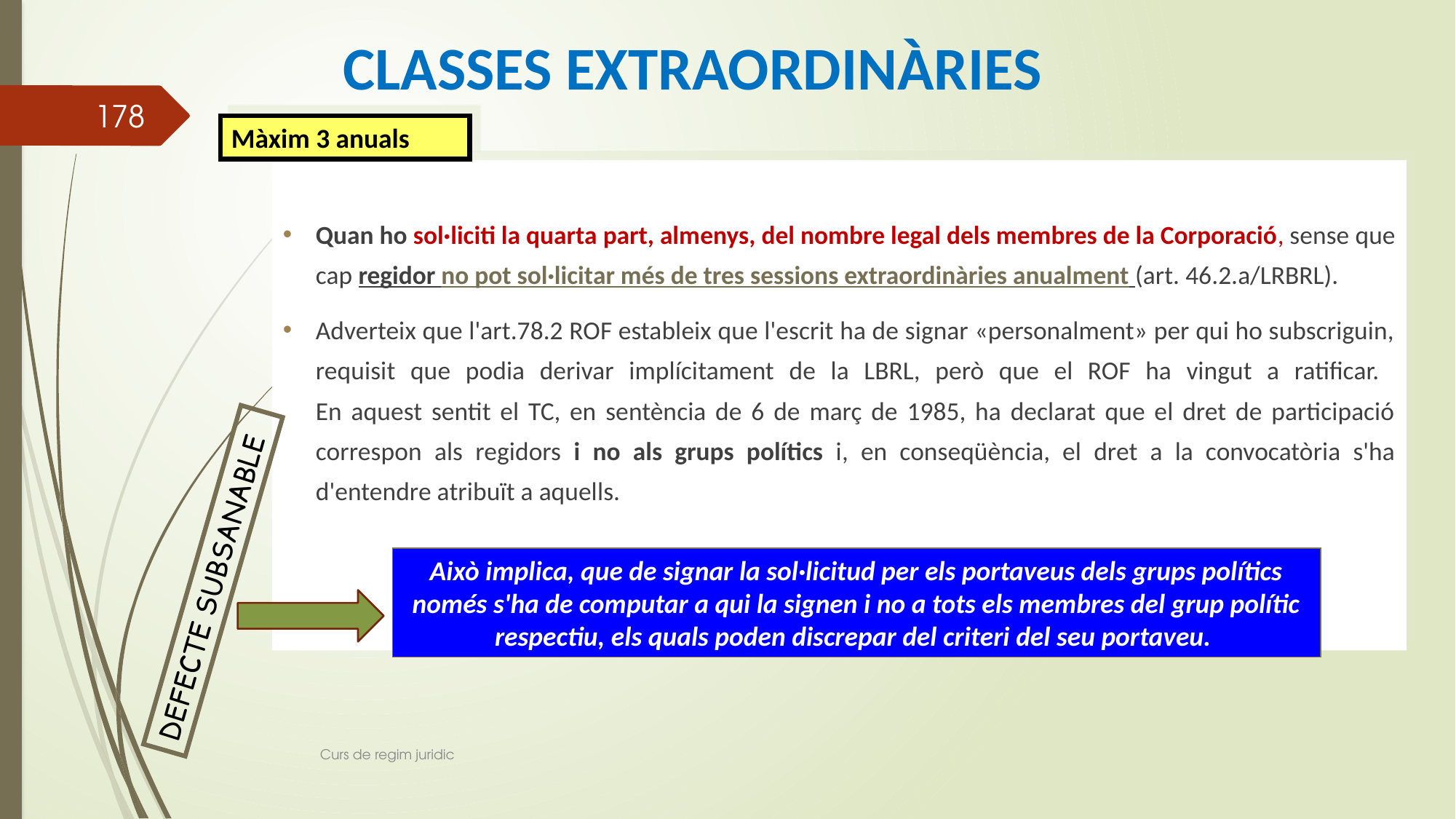

# CLASSES EXTRAORDINÀRIES
178
Màxim 3 anuals
Quan ho sol·liciti la quarta part, almenys, del nombre legal dels membres de la Corporació, sense que cap regidor no pot sol·licitar més de tres sessions extraordinàries anualment (art. 46.2.a/LRBRL).
Adverteix que l'art.78.2 ROF estableix que l'escrit ha de signar «personalment» per qui ho subscriguin, requisit que podia derivar implícitament de la LBRL, però que el ROF ha vingut a ratificar.
En aquest sentit el TC, en sentència de 6 de març de 1985, ha declarat que el dret de participació correspon als regidors i no als grups polítics i, en conseqüència, el dret a la convocatòria s'ha d'entendre atribuït a aquells.

Això implica, que de signar la sol·licitud per els portaveus dels grups polítics només s'ha de computar a qui la signen i no a tots els membres del grup polític respectiu, els quals poden discrepar del criteri del seu portaveu.
DEFECTE SUBSANABLE

Curs de regim juridic